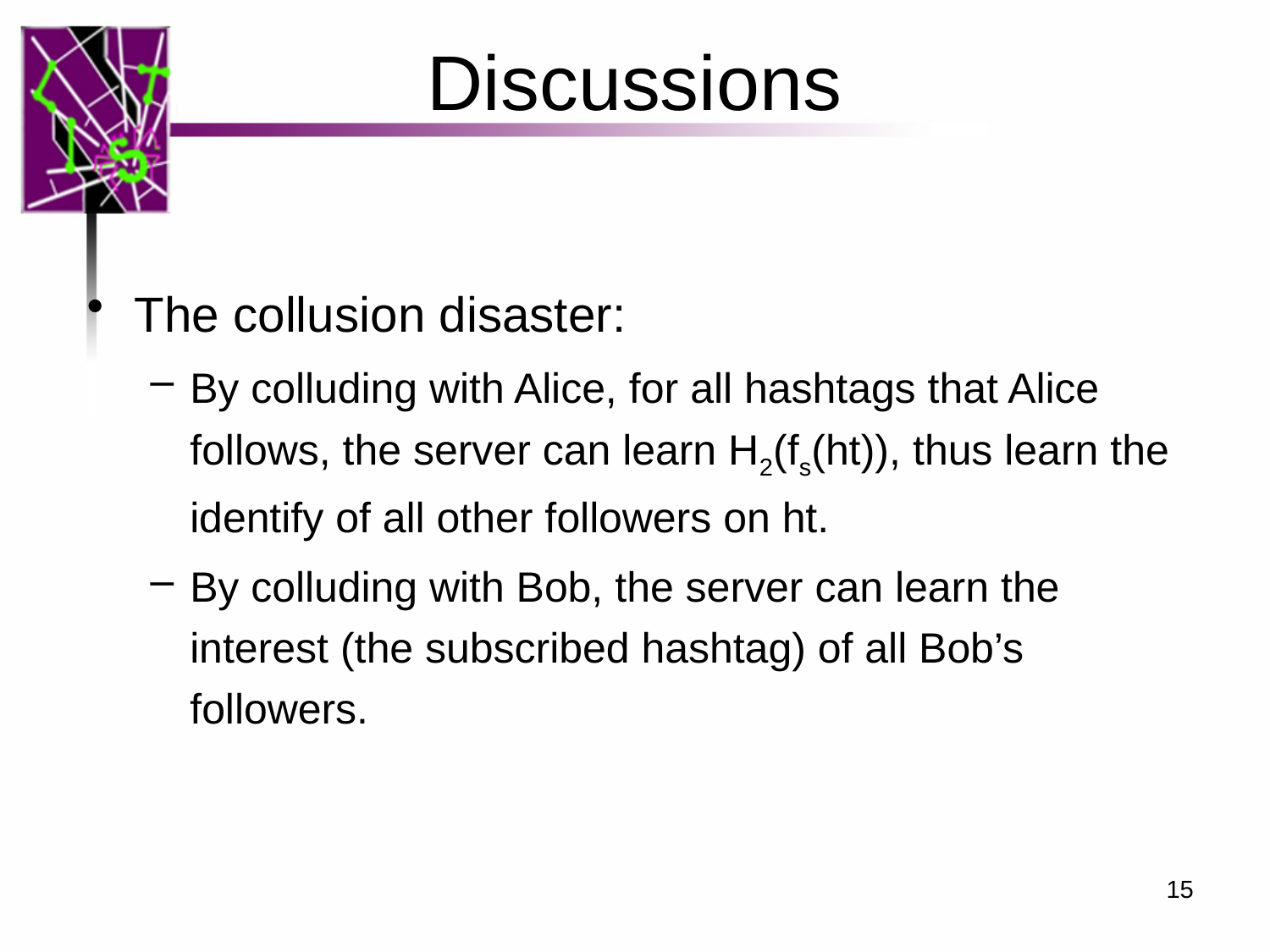

# Discussions
The collusion disaster:
By colluding with Alice, for all hashtags that Alice follows, the server can learn H2(fs(ht)), thus learn the identify of all other followers on ht.
By colluding with Bob, the server can learn the interest (the subscribed hashtag) of all Bob’s followers.

15